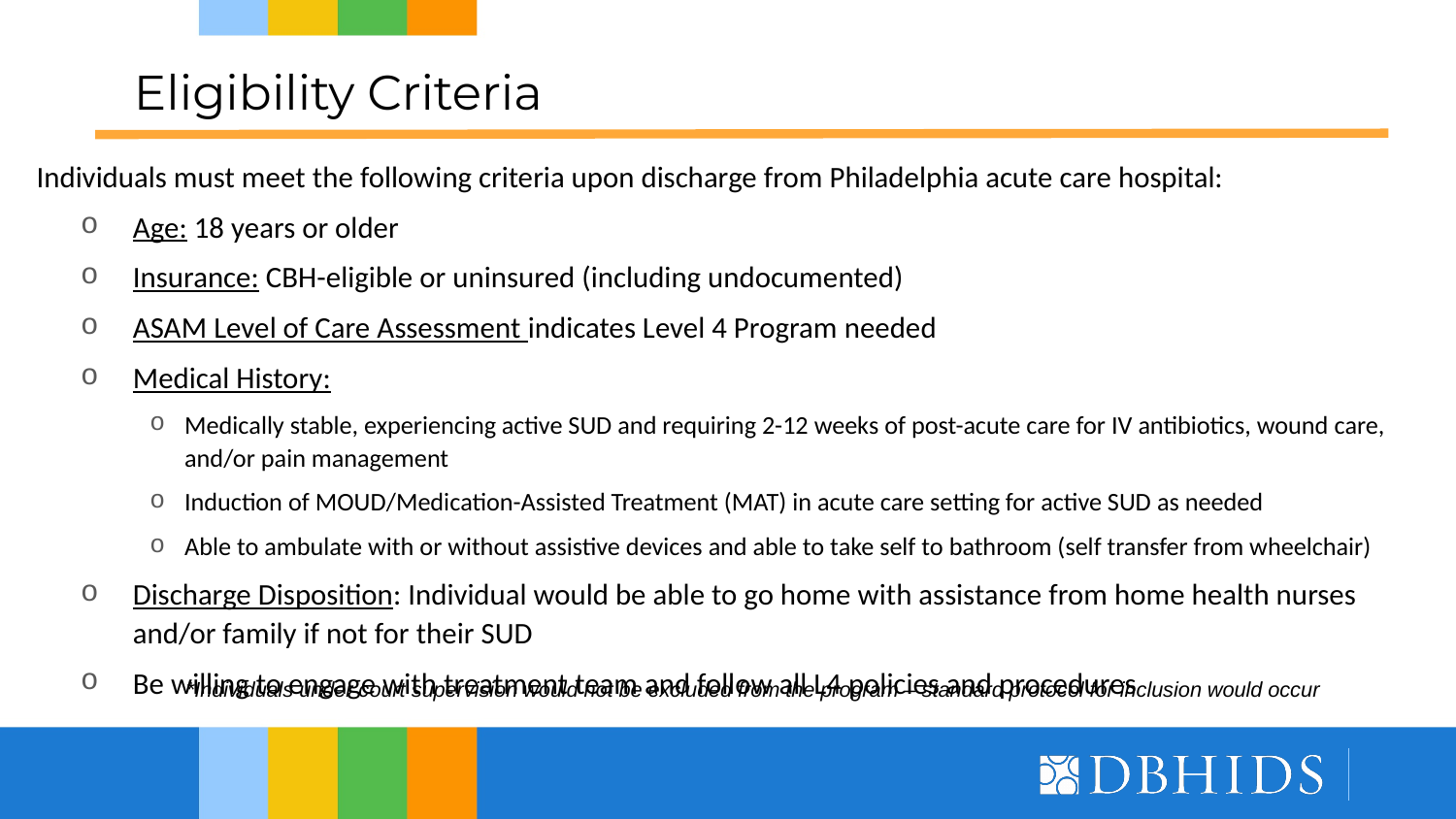

# Eligibility Criteria
Individuals must meet the following criteria upon discharge from Philadelphia acute care hospital:
Age: 18 years or older
Insurance: CBH-eligible or uninsured (including undocumented)
ASAM Level of Care Assessment indicates Level 4 Program needed
Medical History:
Medically stable, experiencing active SUD and requiring 2-12 weeks of post-acute care for IV antibiotics, wound care, and/or pain management
Induction of MOUD/Medication-Assisted Treatment (MAT) in acute care setting for active SUD as needed
Able to ambulate with or without assistive devices and able to take self to bathroom (self transfer from wheelchair)
Discharge Disposition: Individual would be able to go home with assistance from home health nurses and/or family if not for their SUD
Be willing to engage with treatment team and follow all L4 policies and procedures

*Individuals under court supervision would not be excluded from the program – standard protocol for inclusion would occur